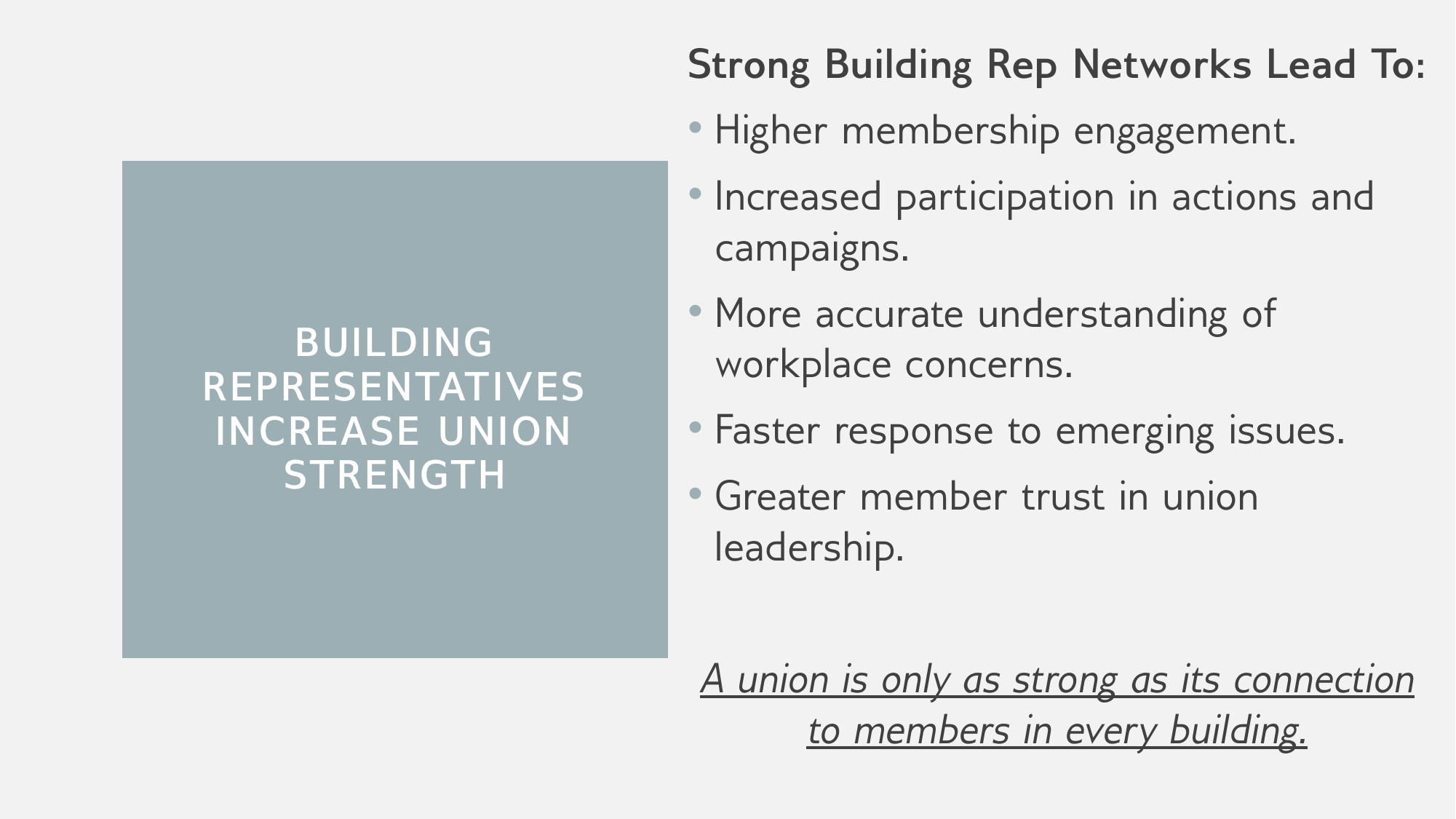

Strong Building Rep Networks Lead To:
Higher membership engagement.
Increased participation in actions and campaigns.
More accurate understanding of workplace concerns.
Faster response to emerging issues.
Greater member trust in union leadership.

A union is only as strong as its connection to members in every building.
# Building Representatives Increase Union Strength